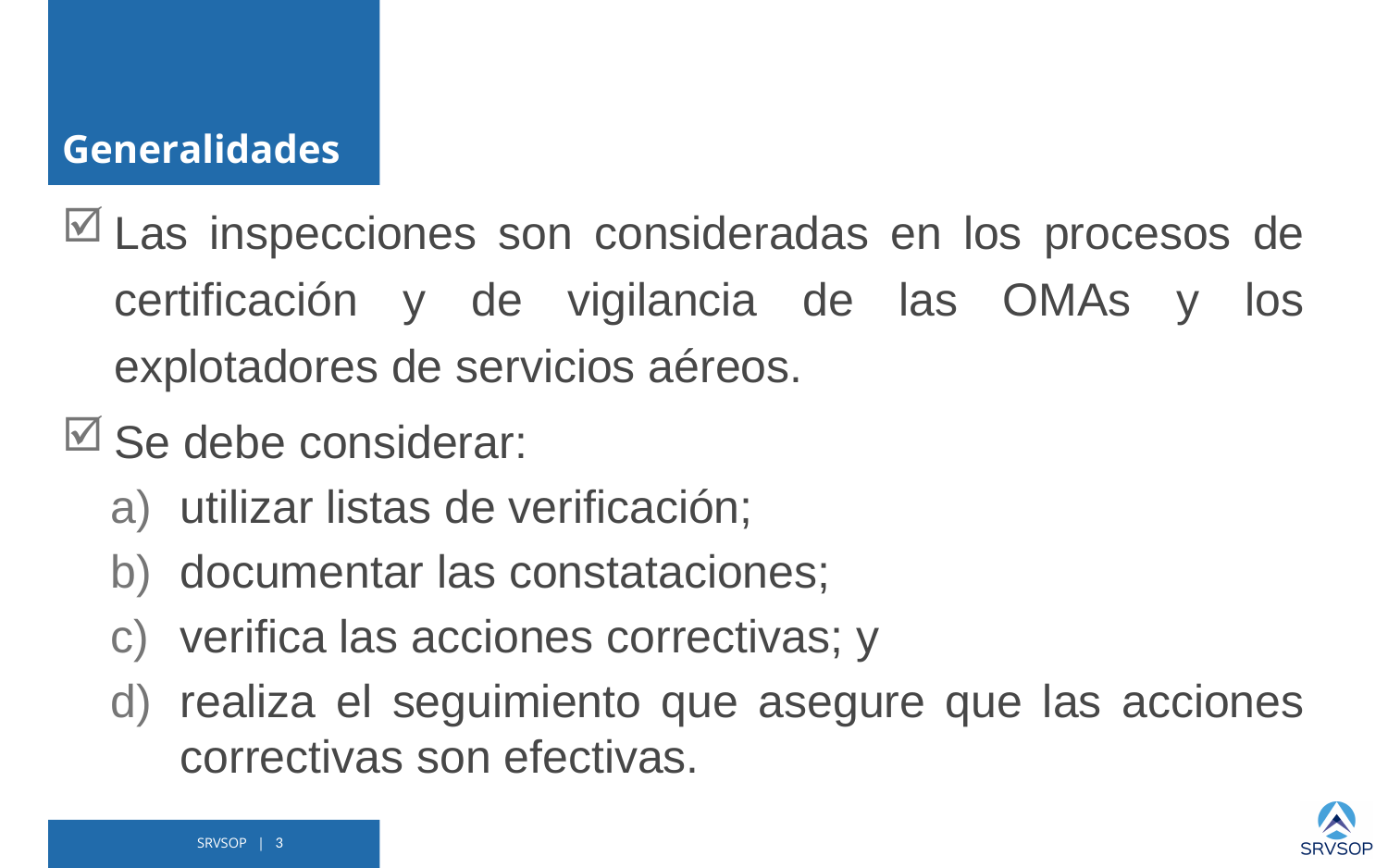

# Generalidades
Las inspecciones son consideradas en los procesos de certificación y de vigilancia de las OMAs y los explotadores de servicios aéreos.
Se debe considerar:
utilizar listas de verificación;
documentar las constataciones;
verifica las acciones correctivas; y
realiza el seguimiento que asegure que las acciones correctivas son efectivas.